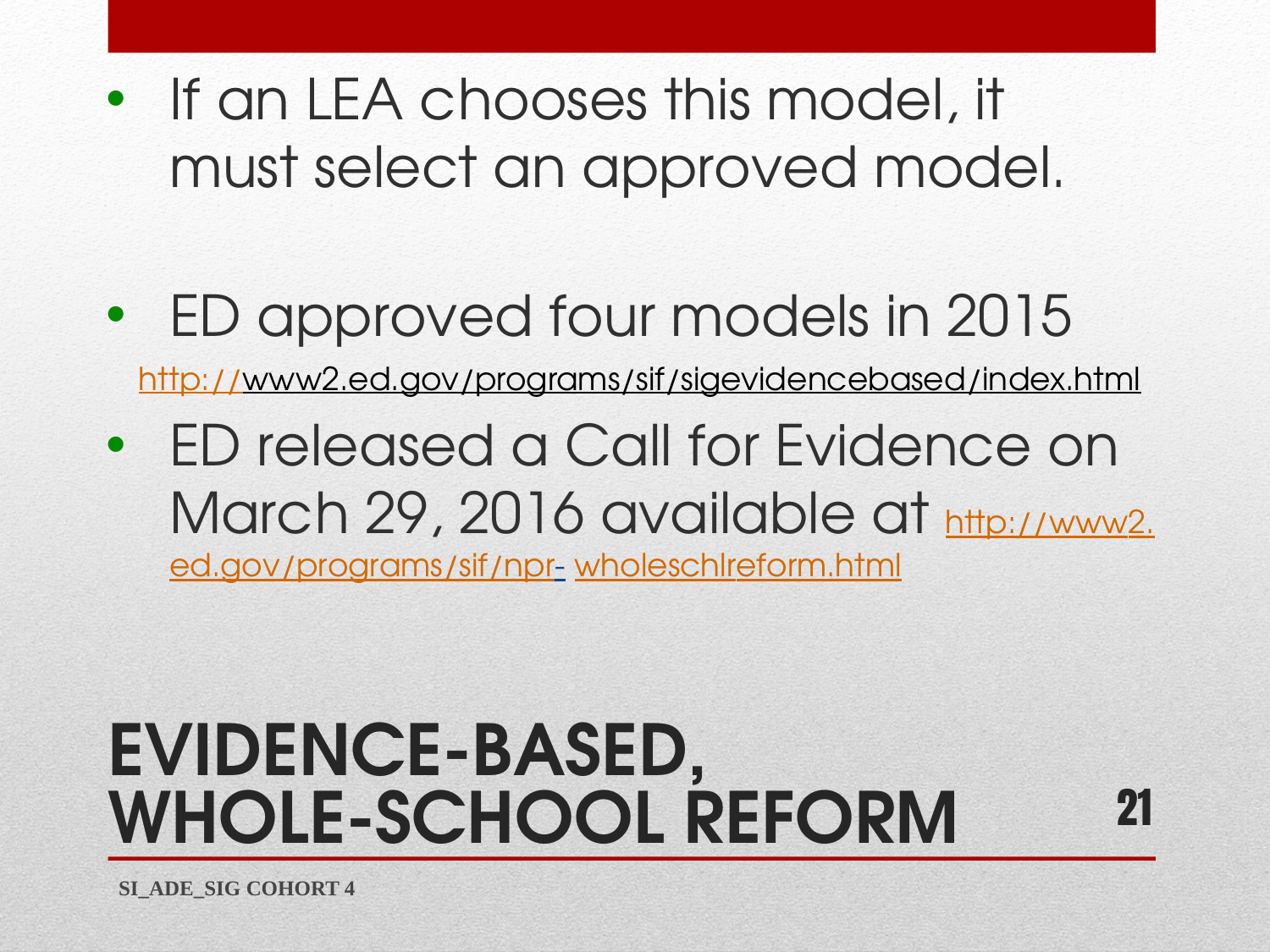

If an LEA chooses this model, it must select an approved model.

ED approved four models in 2015
http://www2.ed.gov/programs/sif/sigevidencebased/index.html
ED released a Call for Evidence on March 29, 2016 available at http://www2.ed.gov/programs/sif/npr- wholeschlreform.html
# EVIDENCE-BASED, WHOLE-SCHOOL REFORM
21
SI_ADE_SIG COHORT 4